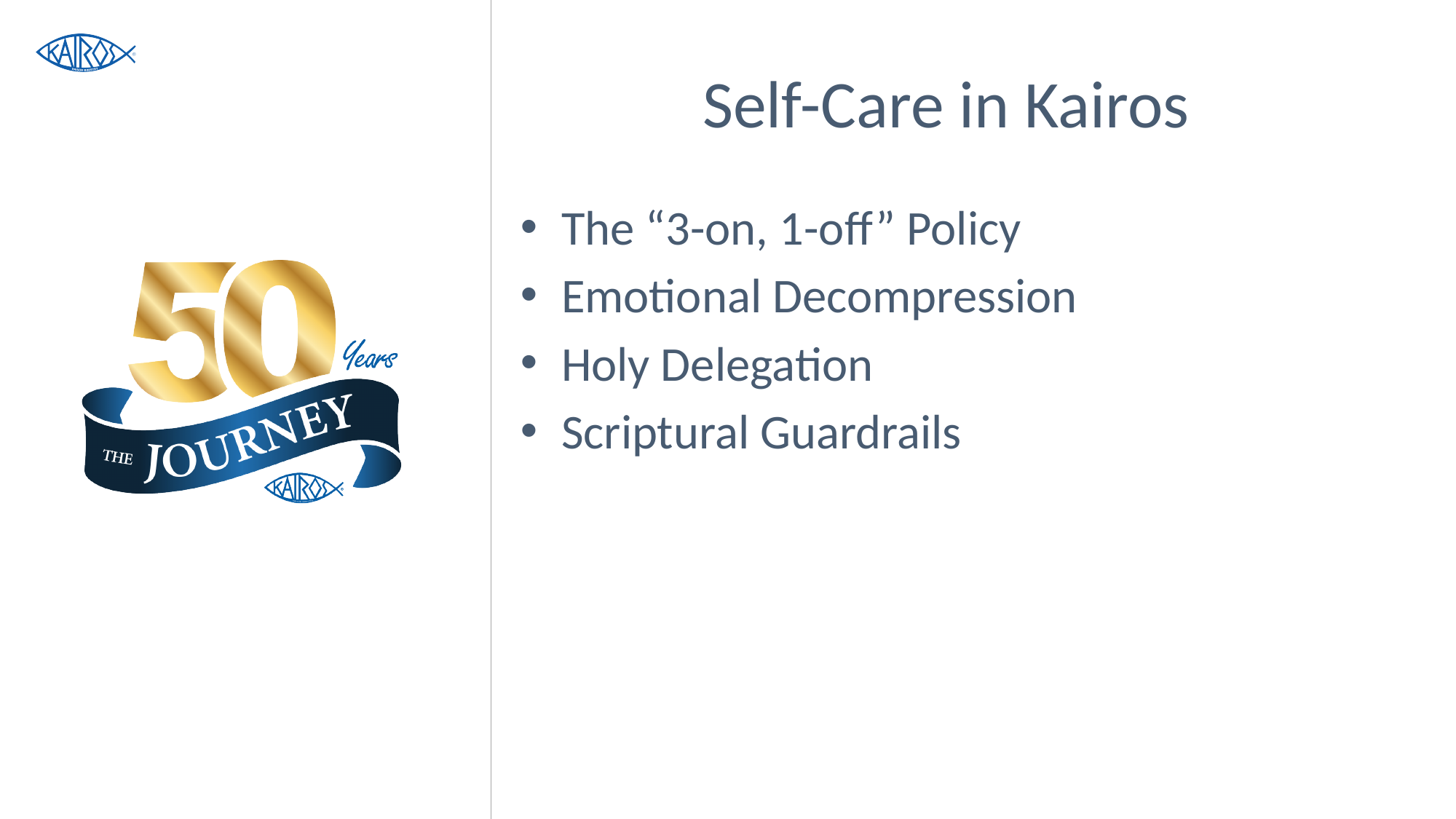

# Self-Care in Kairos
The “3-on, 1-off” Policy
Emotional Decompression
Holy Delegation
Scriptural Guardrails